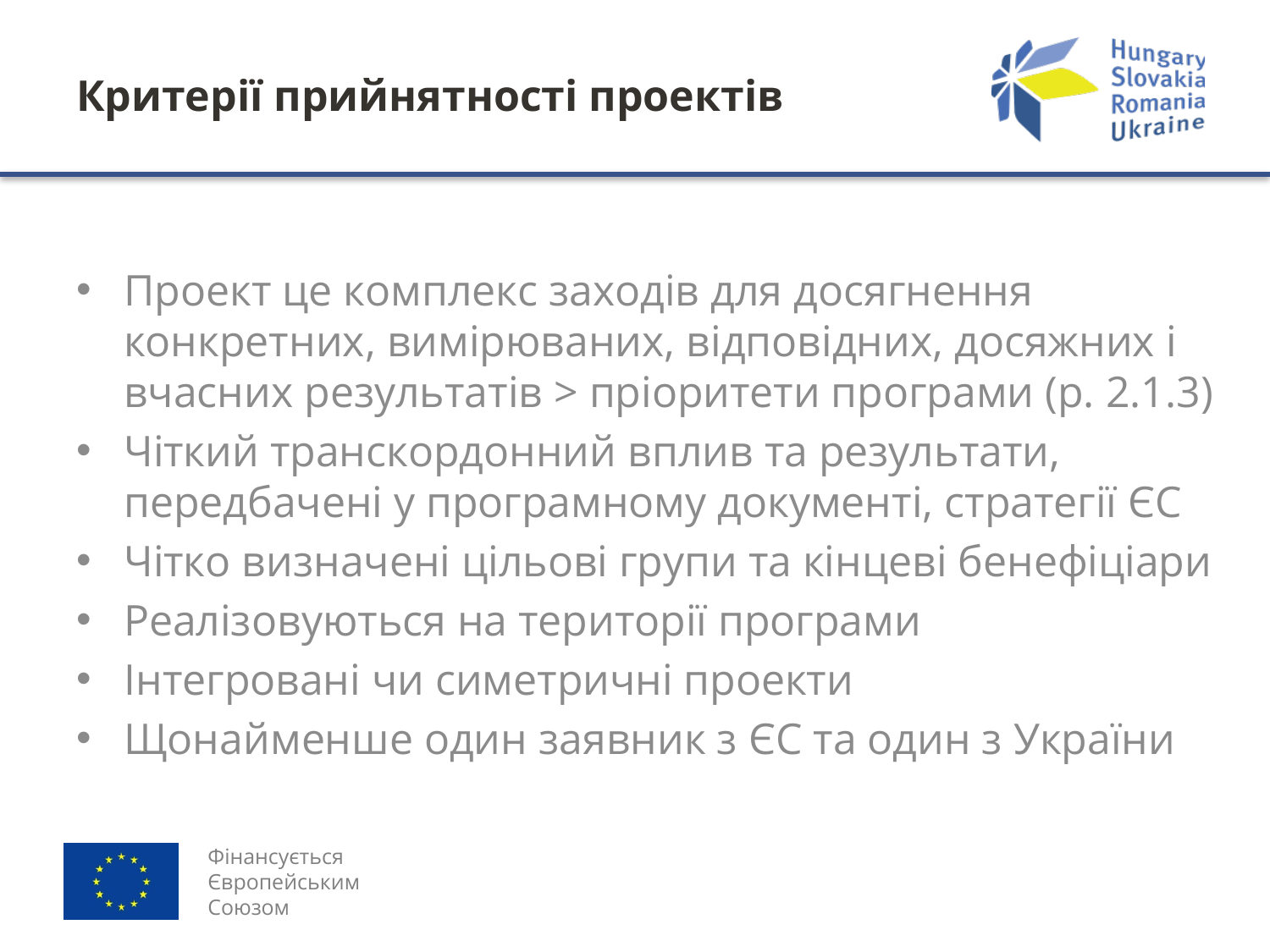

# Критерії прийнятності проектів
Проект це комплекс заходів для досягнення конкретних, вимірюваних, відповідних, досяжних і вчасних результатів > пріоритети програми (р. 2.1.3)
Чіткий транскордонний вплив та результати, передбачені у програмному документі, стратегії ЄС
Чітко визначені цільові групи та кінцеві бенефіціари
Реалізовуються на території програми
Інтегровані чи симетричні проекти
Щонайменше один заявник з ЄС та один з України